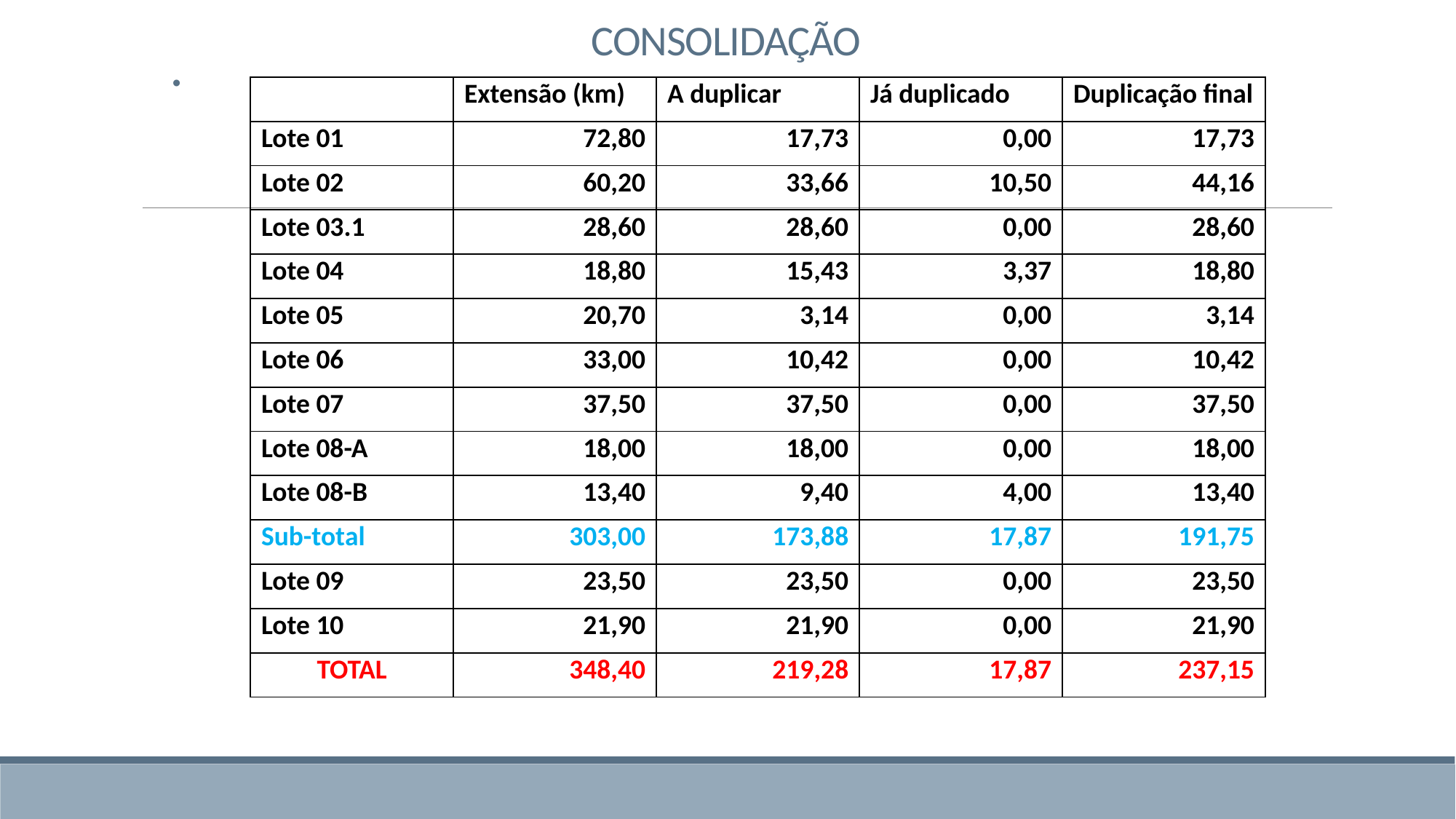

CONSOLIDAÇÃO
|  | Extensão (km) | A duplicar | Já duplicado | Duplicação final |
| --- | --- | --- | --- | --- |
| Lote 01 | 72,80 | 17,73 | 0,00 | 17,73 |
| Lote 02 | 60,20 | 33,66 | 10,50 | 44,16 |
| Lote 03.1 | 28,60 | 28,60 | 0,00 | 28,60 |
| Lote 04 | 18,80 | 15,43 | 3,37 | 18,80 |
| Lote 05 | 20,70 | 3,14 | 0,00 | 3,14 |
| Lote 06 | 33,00 | 10,42 | 0,00 | 10,42 |
| Lote 07 | 37,50 | 37,50 | 0,00 | 37,50 |
| Lote 08-A | 18,00 | 18,00 | 0,00 | 18,00 |
| Lote 08-B | 13,40 | 9,40 | 4,00 | 13,40 |
| Sub-total | 303,00 | 173,88 | 17,87 | 191,75 |
| Lote 09 | 23,50 | 23,50 | 0,00 | 23,50 |
| Lote 10 | 21,90 | 21,90 | 0,00 | 21,90 |
| TOTAL | 348,40 | 219,28 | 17,87 | 237,15 |